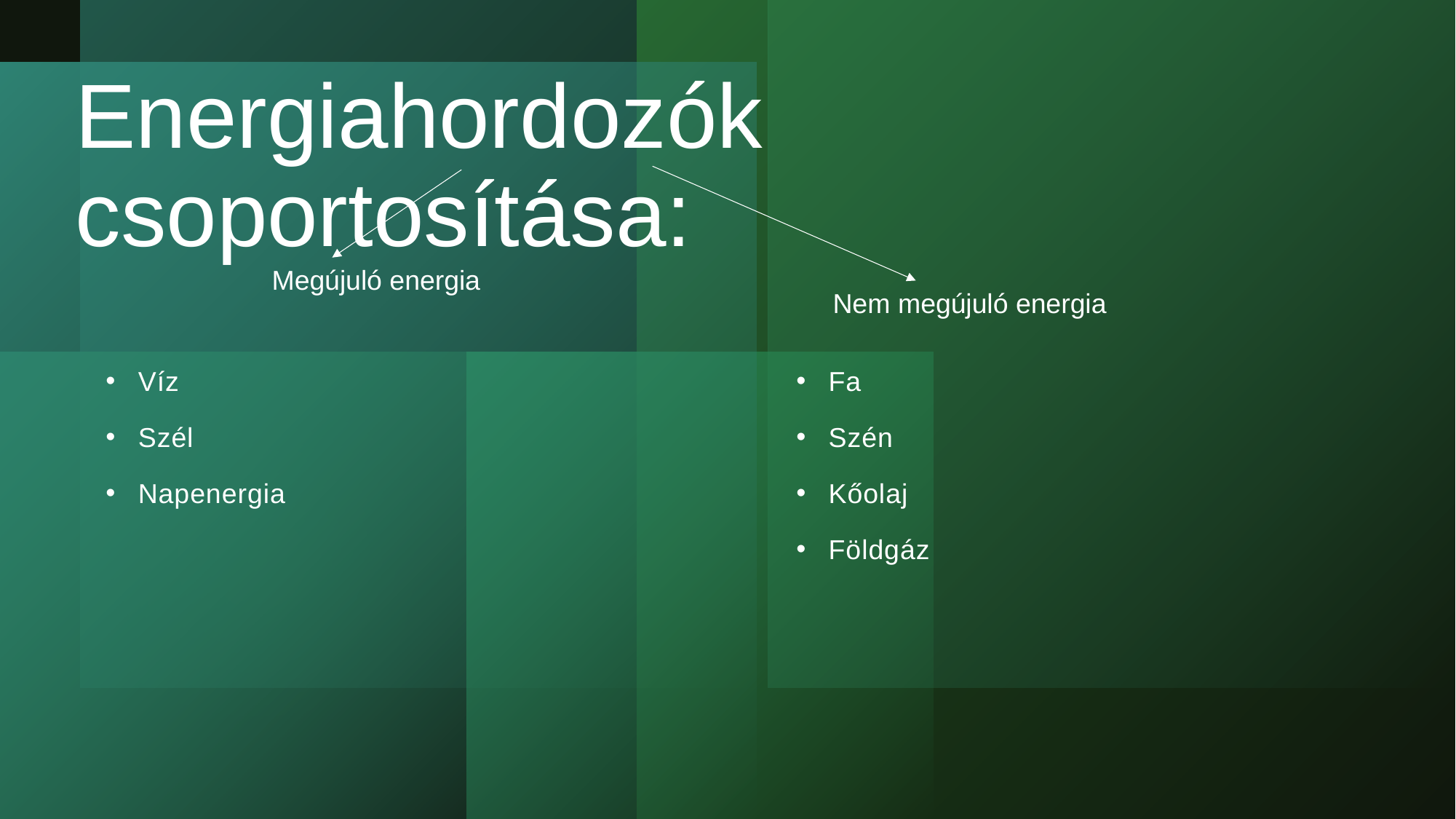

# Energiahordozók csoportosítása:
Megújuló energia
Nem megújuló energia
Fa
Szén
Kőolaj
Földgáz
Víz
Szél
Napenergia